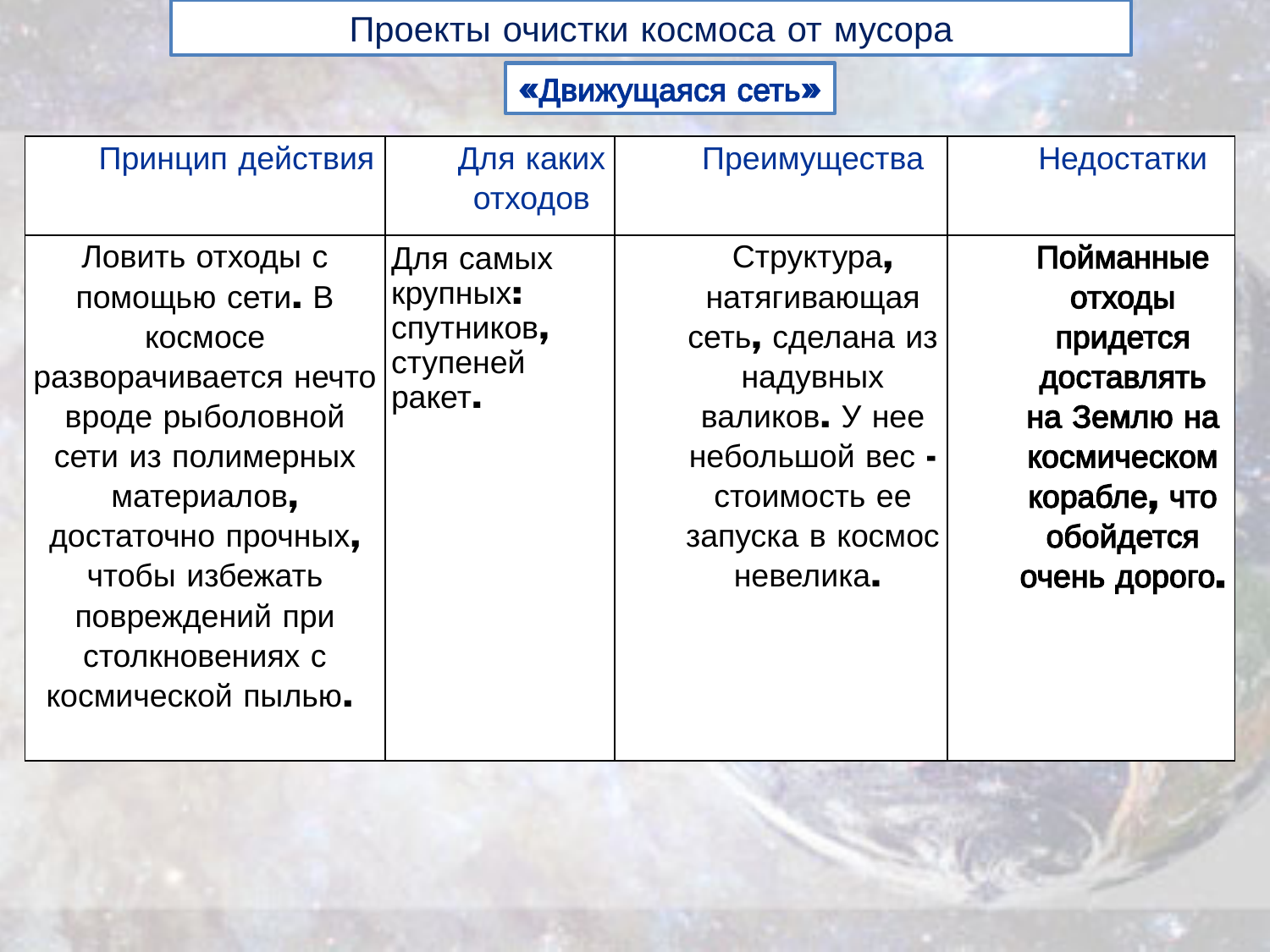

Проекты очистки космоса от мусора
«Движущаяся сеть»
| Принцип действия | Для каких отходов | Преимущества | Недостатки |
| --- | --- | --- | --- |
| Ловить отходы с помощью сети. В космосе разворачивается нечто вроде рыболовной сети из полимерных материалов, достаточно прочных, чтобы избежать повреждений при столкновениях с космической пылью. | Для самых крупных: спутников, ступеней ракет. | Структура, натягивающая сеть, сделана из надувных валиков. У нее небольшой вес - стоимость ее запуска в космос невелика. | Пойманные отходы придется доставлять на Землю на космическом корабле, что обойдется очень дорого. |